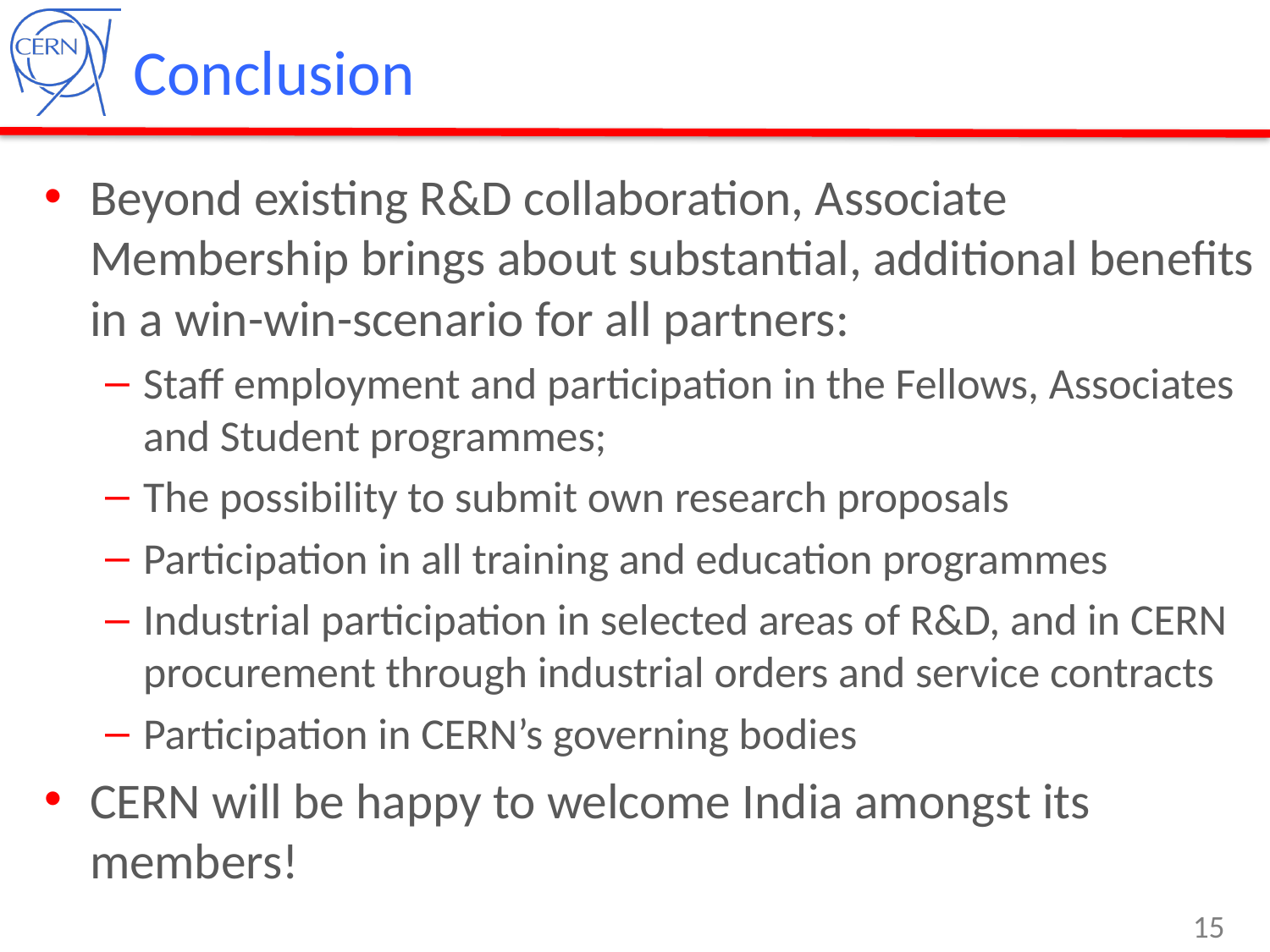

# Conclusion
Beyond existing R&D collaboration, Associate Membership brings about substantial, additional benefits in a win-win-scenario for all partners:
Staff employment and participation in the Fellows, Associates and Student programmes;
The possibility to submit own research proposals
Participation in all training and education programmes
Industrial participation in selected areas of R&D, and in CERN procurement through industrial orders and service contracts
Participation in CERN’s governing bodies
CERN will be happy to welcome India amongst its members!
15